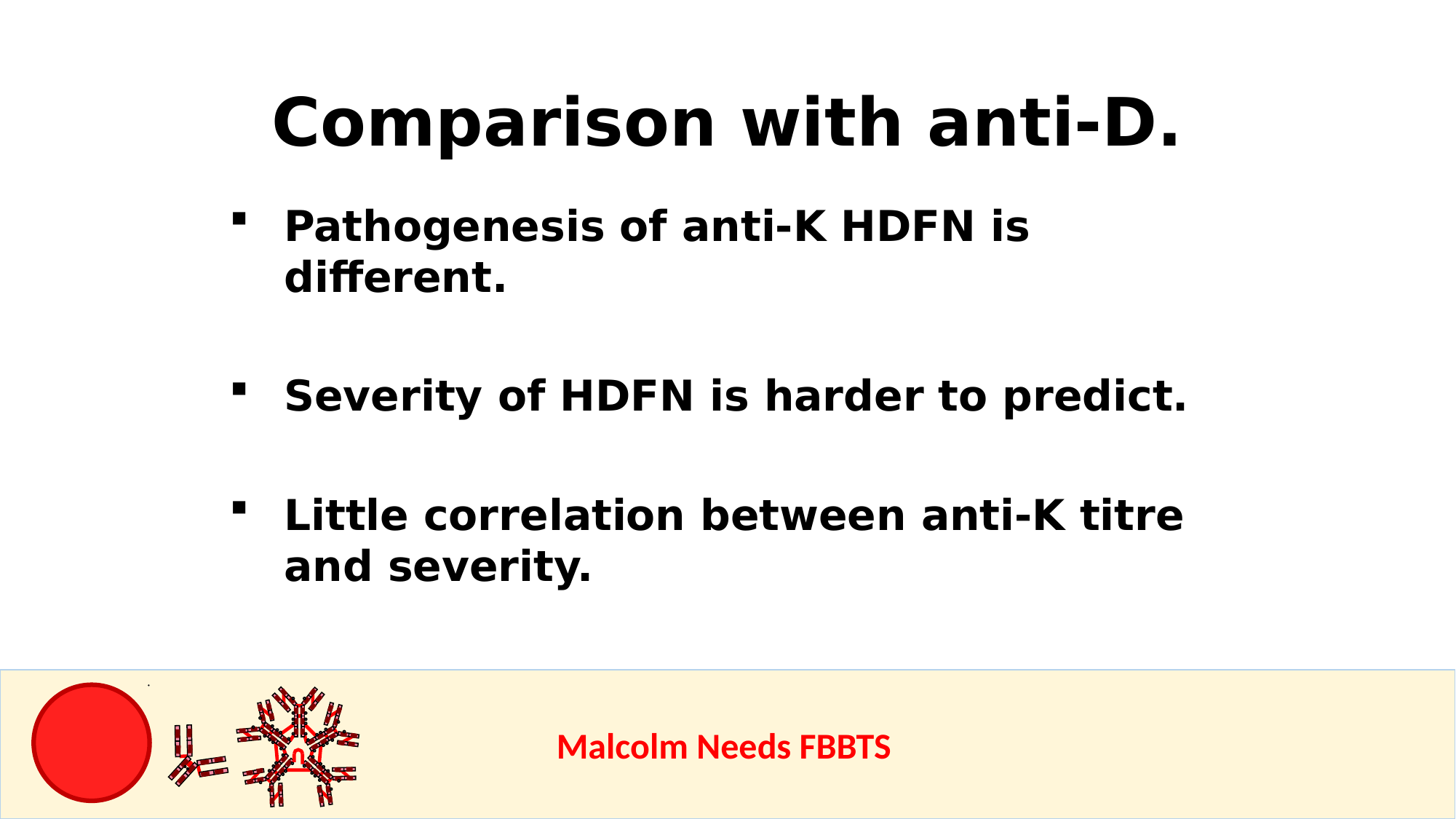

Comparison with anti-D.
Pathogenesis of anti-K HDFN is different.

Severity of HDFN is harder to predict.

Little correlation between anti-K titre and severity.
					Malcolm Needs FBBTS